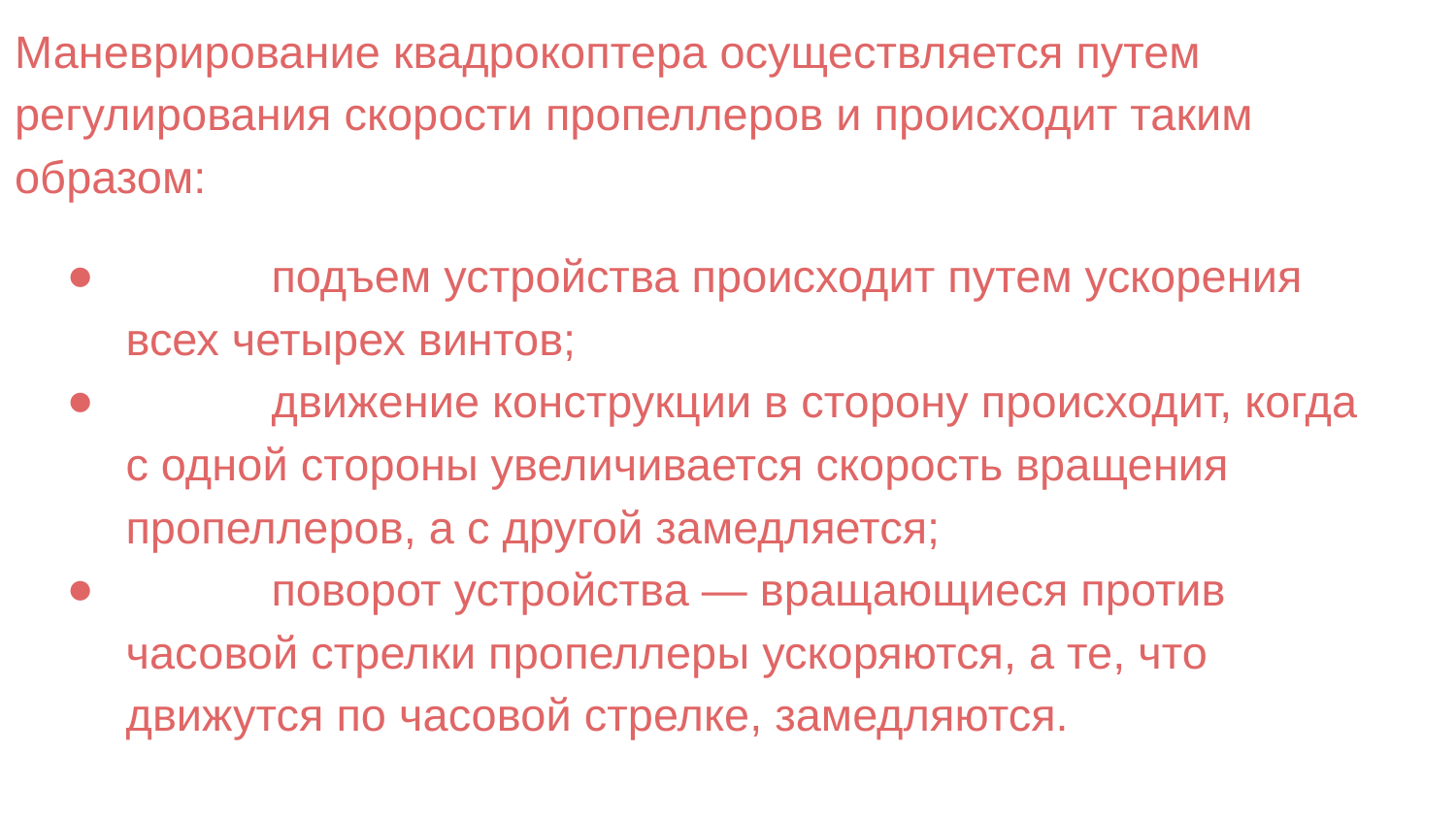

Маневрирование квадрокоптера осуществляется путем регулирования скорости пропеллеров и происходит таким образом:
	подъем устройства происходит путем ускорения всех четырех винтов;
	движение конструкции в сторону происходит, когда с одной стороны увеличивается скорость вращения пропеллеров, а с другой замедляется;
	поворот устройства — вращающиеся против часовой стрелки пропеллеры ускоряются, а те, что движутся по часовой стрелке, замедляются.